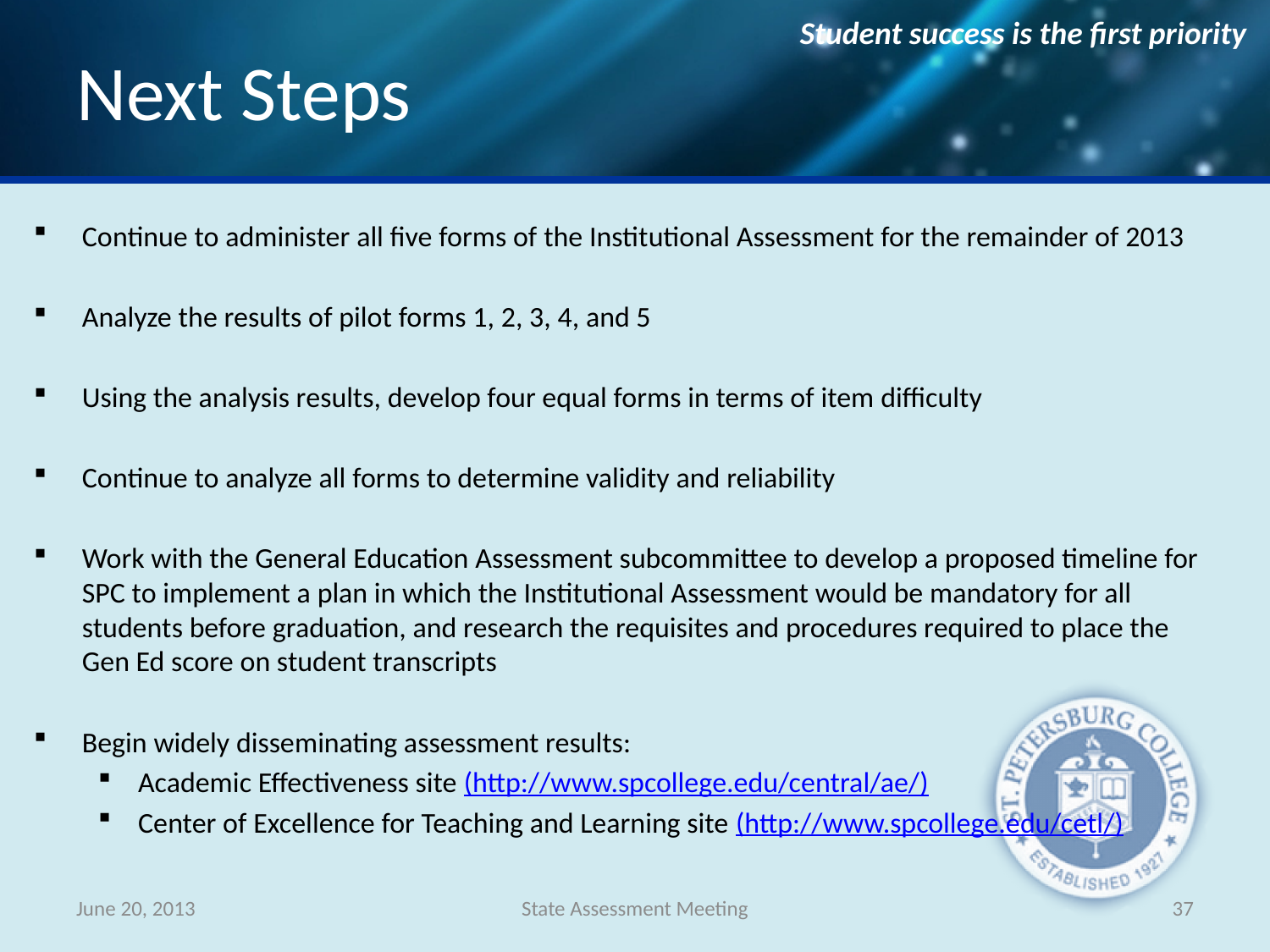

# Next Steps
Continue to administer all five forms of the Institutional Assessment for the remainder of 2013

Analyze the results of pilot forms 1, 2, 3, 4, and 5

Using the analysis results, develop four equal forms in terms of item difficulty

Continue to analyze all forms to determine validity and reliability

Work with the General Education Assessment subcommittee to develop a proposed timeline for SPC to implement a plan in which the Institutional Assessment would be mandatory for all students before graduation, and research the requisites and procedures required to place the Gen Ed score on student transcripts

Begin widely disseminating assessment results:
Academic Effectiveness site (http://www.spcollege.edu/central/ae/)
Center of Excellence for Teaching and Learning site (http://www.spcollege.edu/cetl/)

June 20, 2013
State Assessment Meeting
37